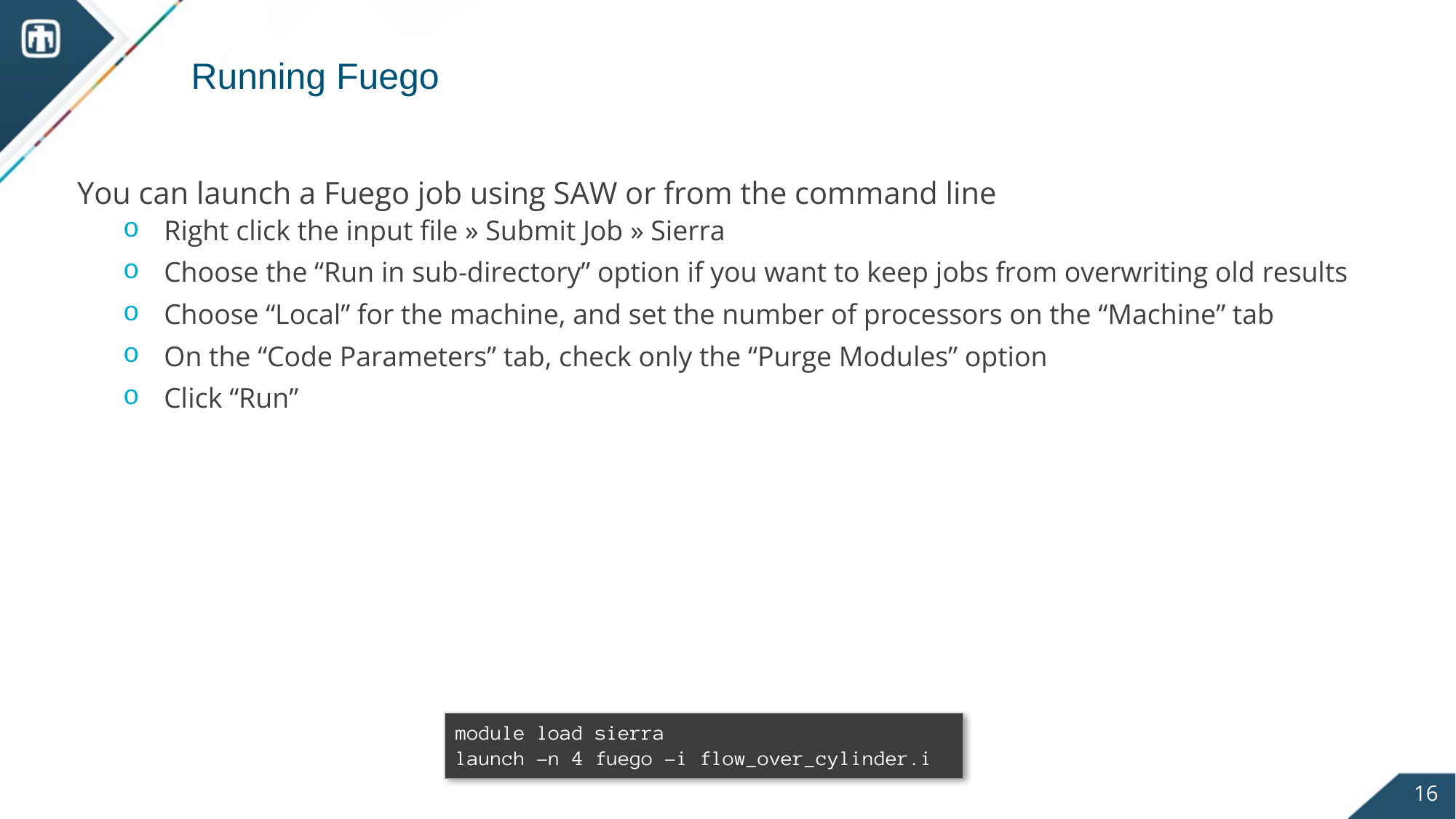

# Running Fuego
You can launch a Fuego job using SAW or from the command line
Right click the input file » Submit Job » Sierra
Choose the “Run in sub-directory” option if you want to keep jobs from overwriting old results
Choose “Local” for the machine, and set the number of processors on the “Machine” tab
On the “Code Parameters” tab, check only the “Purge Modules” option
Click “Run”

module load sierra
launch –n 4 fuego –i flow_over_cylinder.i
16